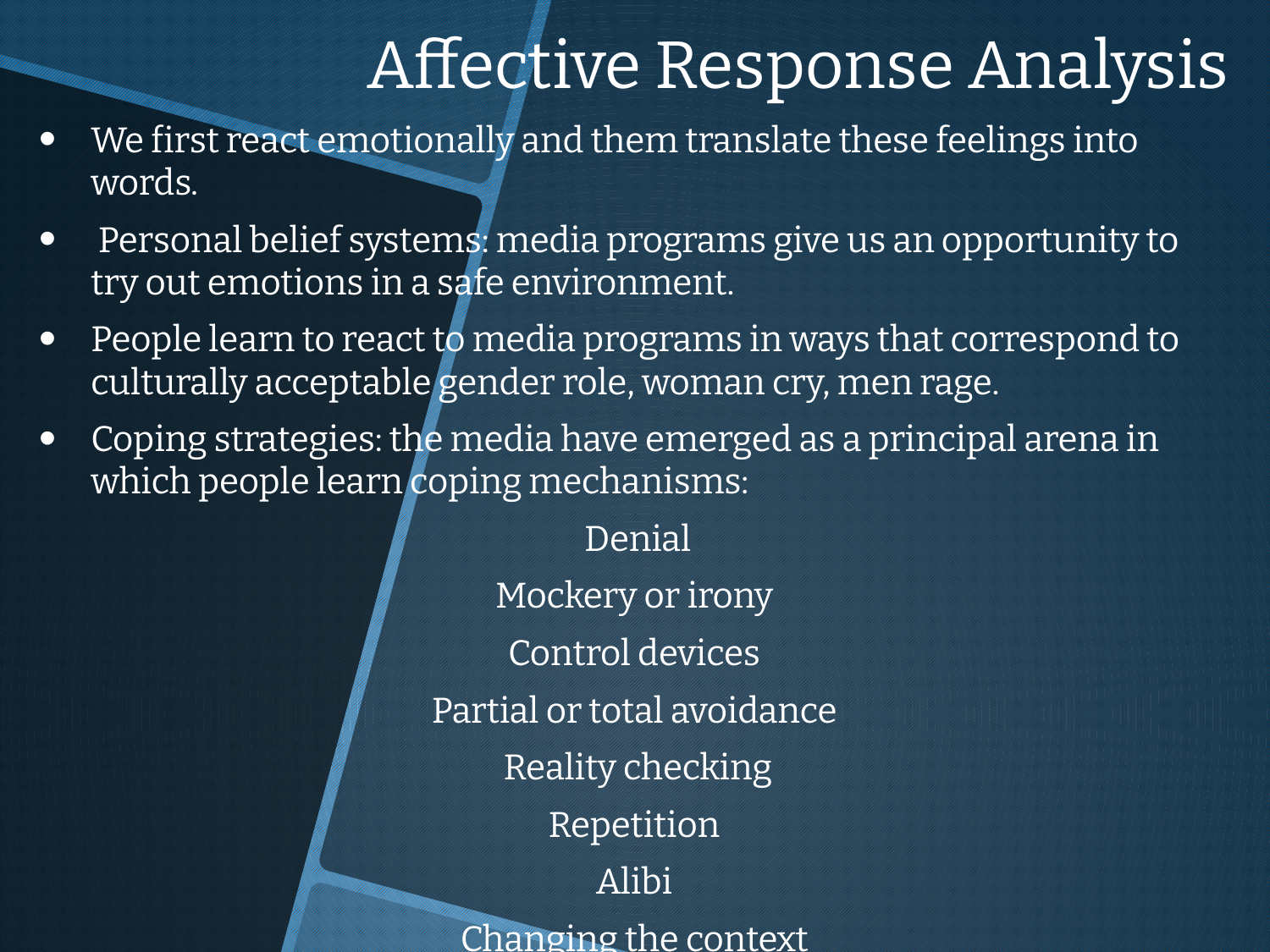

# Affective Response Analysis
We first react emotionally and them translate these feelings into words.
 Personal belief systems: media programs give us an opportunity to try out emotions in a safe environment.
People learn to react to media programs in ways that correspond to culturally acceptable gender role, woman cry, men rage.
Coping strategies: the media have emerged as a principal arena in which people learn coping mechanisms:
 Denial
Mockery or irony
Control devices
Partial or total avoidance
 Reality checking
Repetition
Alibi
Changing the context